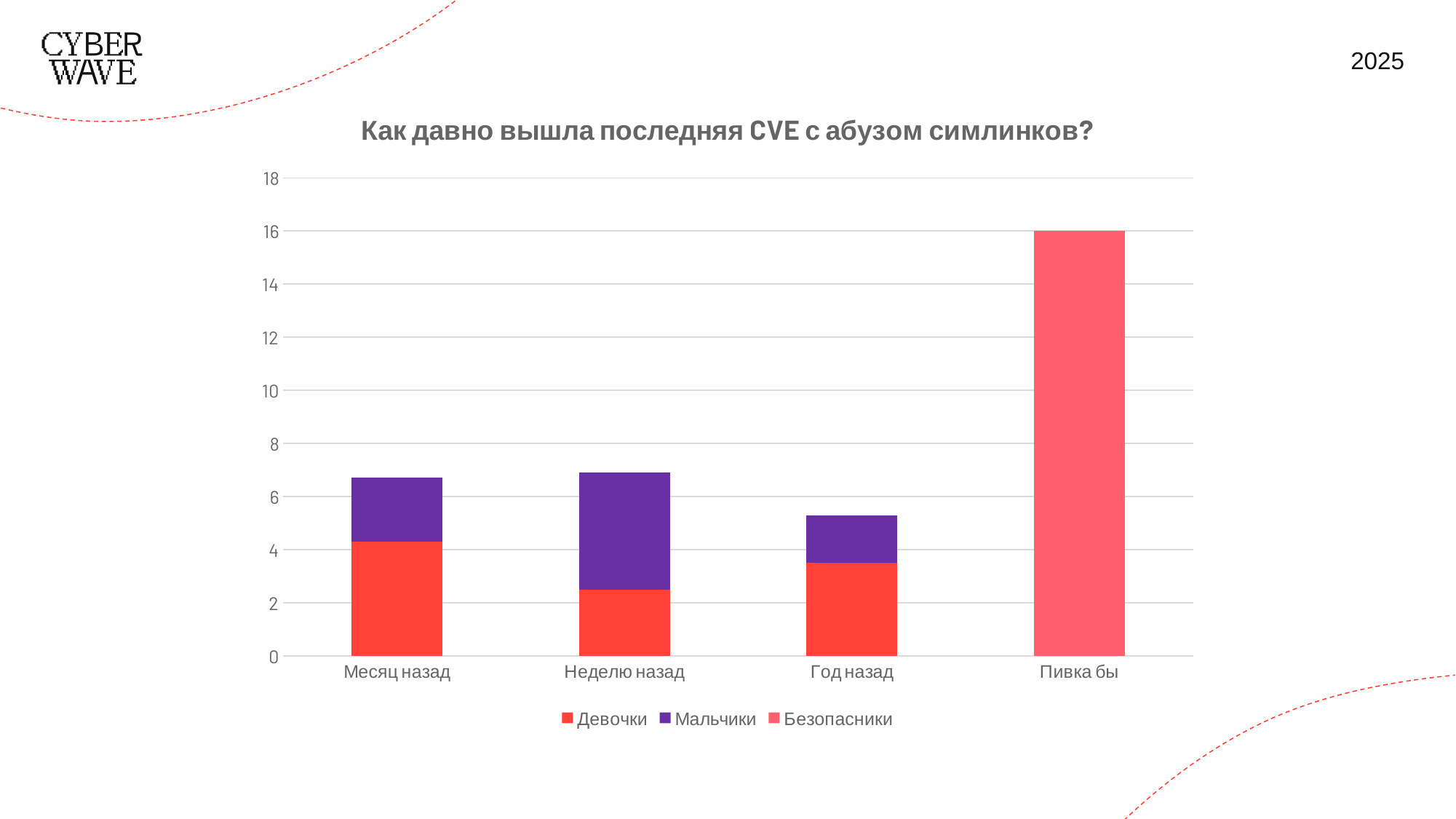

### Chart: Как давно вышла последняя CVE с абузом симлинков?

| Category | Девочки | Мальчики | Безопасники |
|---|---|---|---|
| Месяц назад | 4.3 | 2.4 | 0.0 |
| Неделю назад | 2.5 | 4.4 | 0.0 |
| Год назад | 3.5 | 1.8 | 0.0 |
| Пивка бы | 0.0 | 0.0 | 16.0 |